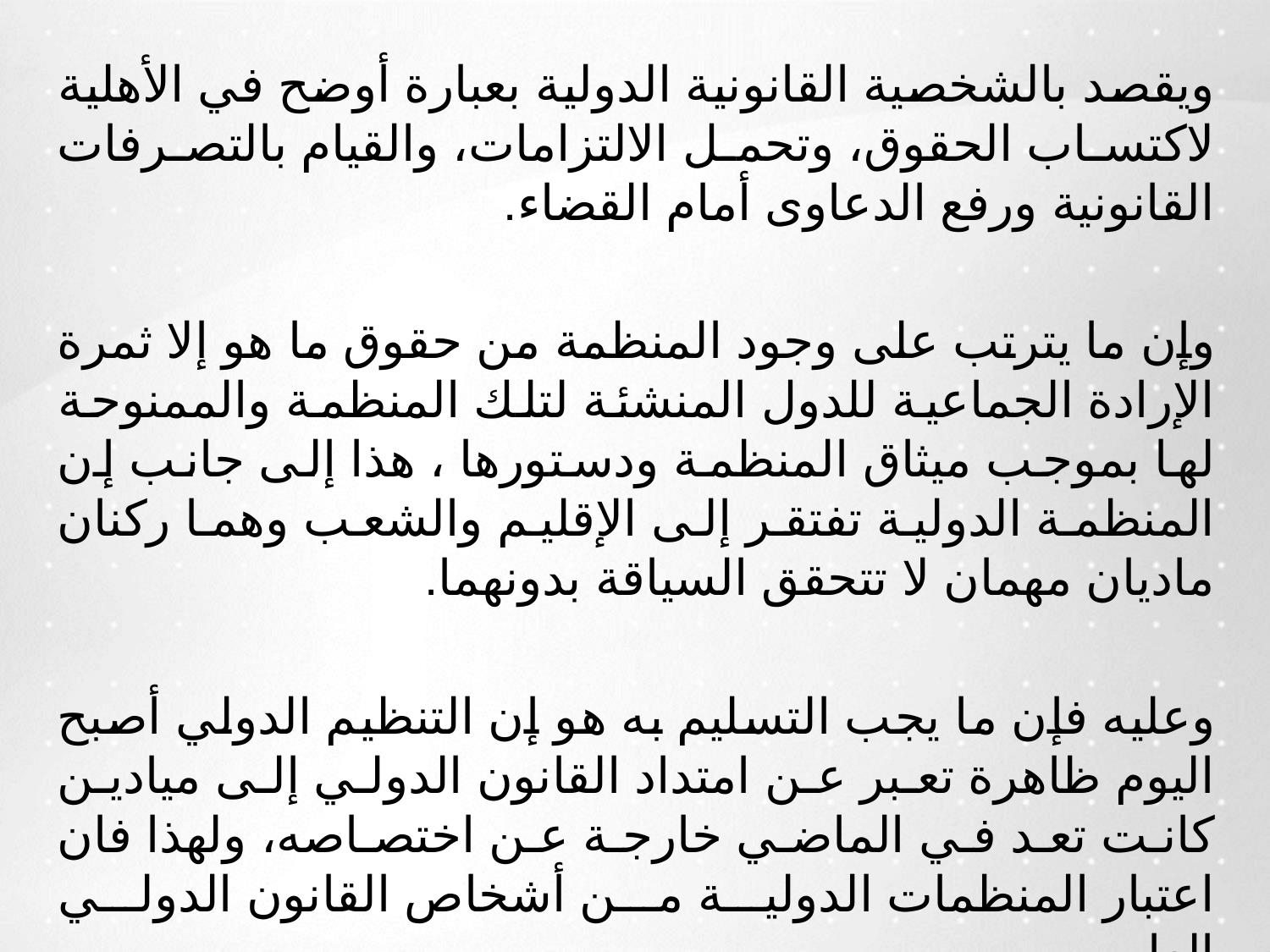

ويقصد بالشخصية القانونية الدولية بعبارة أوضح في الأهلية لاكتساب الحقوق، وتحمل الالتزامات، والقيام بالتصرفات القانونية ورفع الدعاوى أمام القضاء.

وإن ما يترتب على وجود المنظمة من حقوق ما هو إلا ثمرة الإرادة الجماعية للدول المنشئة لتلك المنظمة والممنوحة لها بموجب ميثاق المنظمة ودستورها ، هذا إلى جانب إن المنظمة الدولية تفتقر إلى الإقليم والشعب وهما ركنان ماديان مهمان لا تتحقق السياقة بدونهما.

وعليه فإن ما يجب التسليم به هو إن التنظيم الدولي أصبح اليوم ظاهرة تعبر عن امتداد القانون الدولي إلى ميادين كانت تعد في الماضي خارجة عن اختصاصه، ولهذا فان اعتبار المنظمات الدولية من أشخاص القانون الدولي العام.